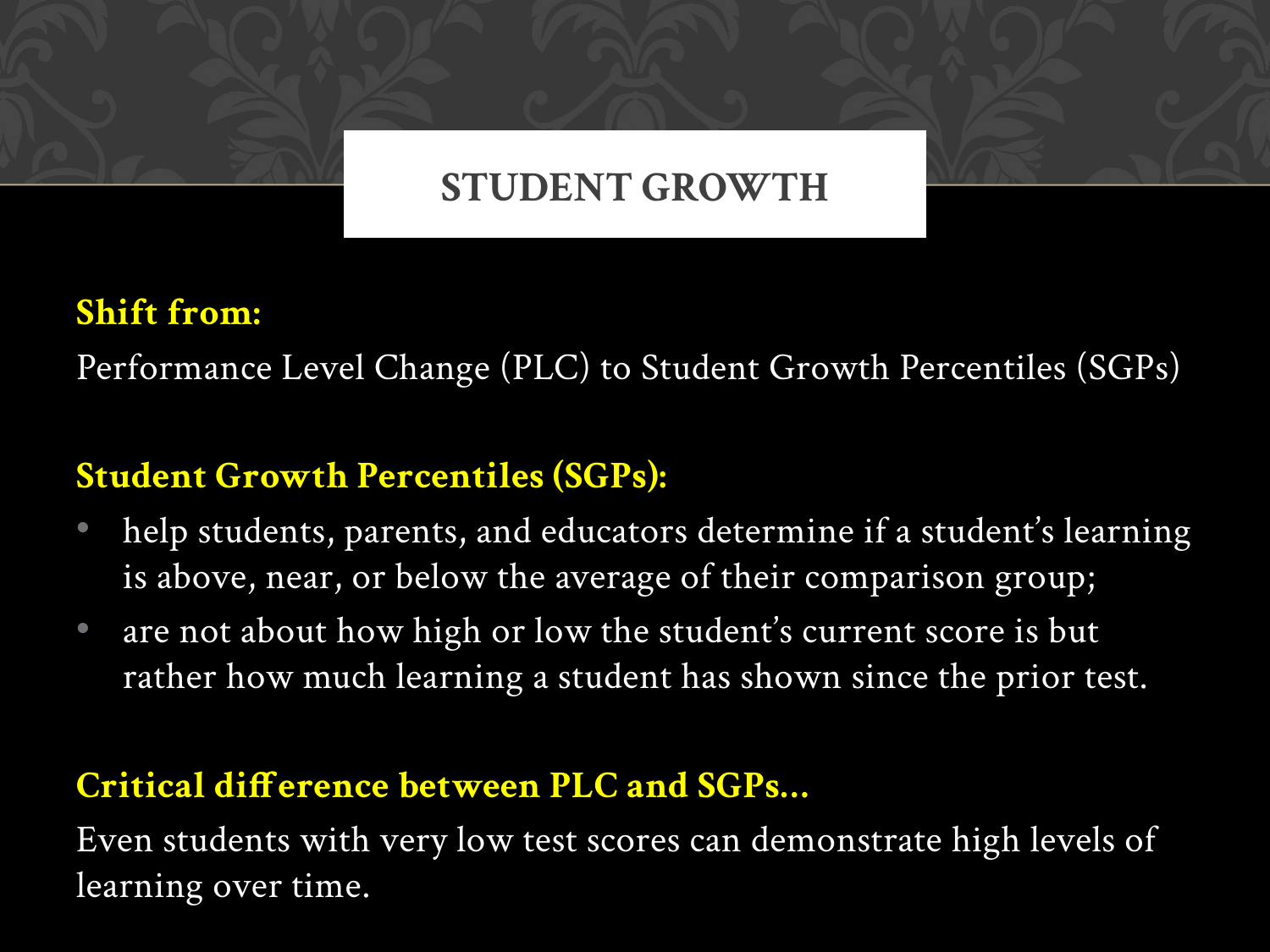

# Student Growth
Shift from:
Performance Level Change (PLC) to Student Growth Percentiles (SGPs)

Student Growth Percentiles (SGPs):
help students, parents, and educators determine if a student’s learning is above, near, or below the average of their comparison group;
are not about how high or low the student’s current score is but rather how much learning a student has shown since the prior test.

Critical difference between PLC and SGPs…
Even students with very low test scores can demonstrate high levels of learning over time.